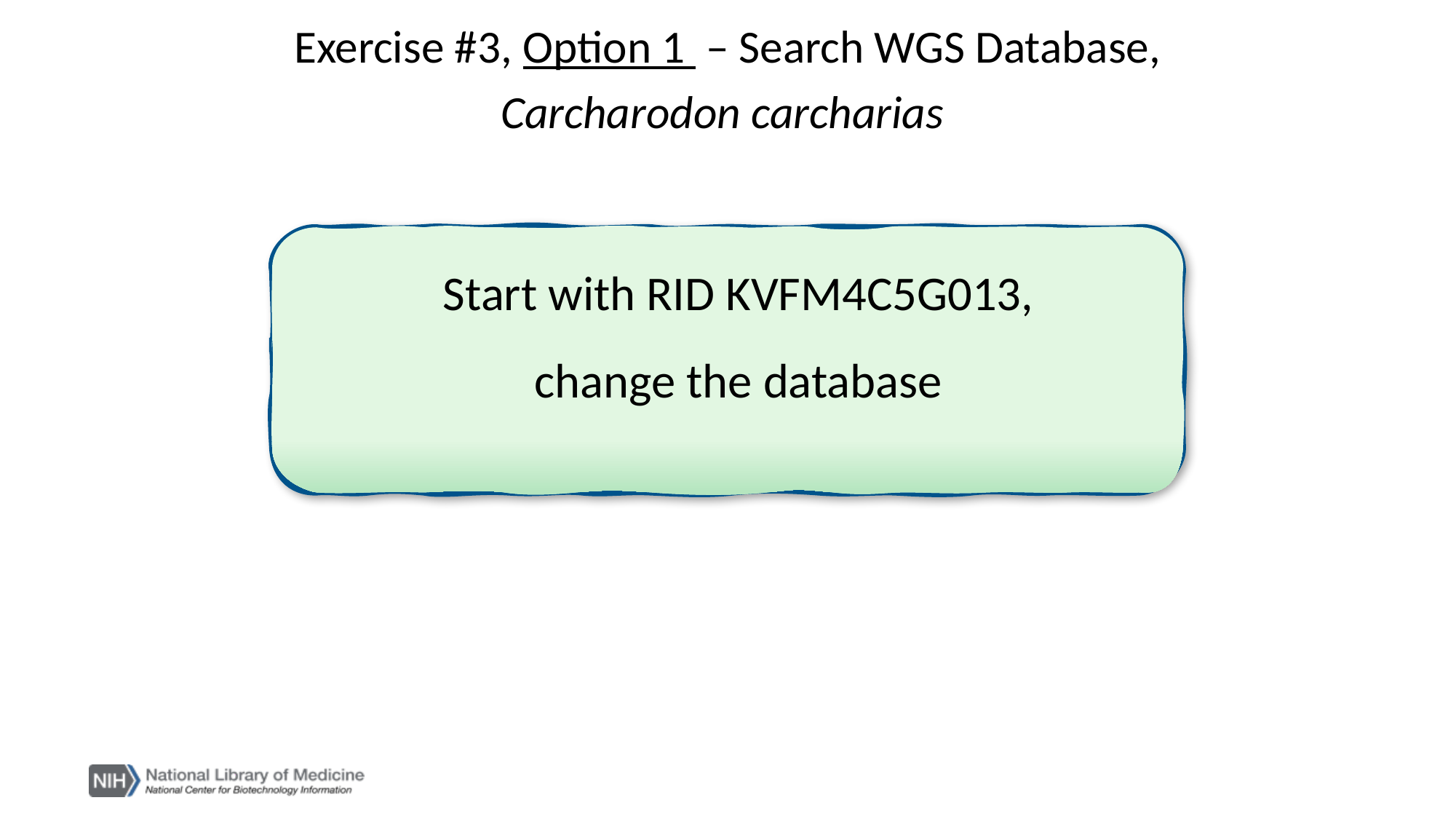

# Exercise #3, Option 1  – Search WGS Database, Carcharodon carcharias
  Start with RID KVFM4C5G013,
  change the database